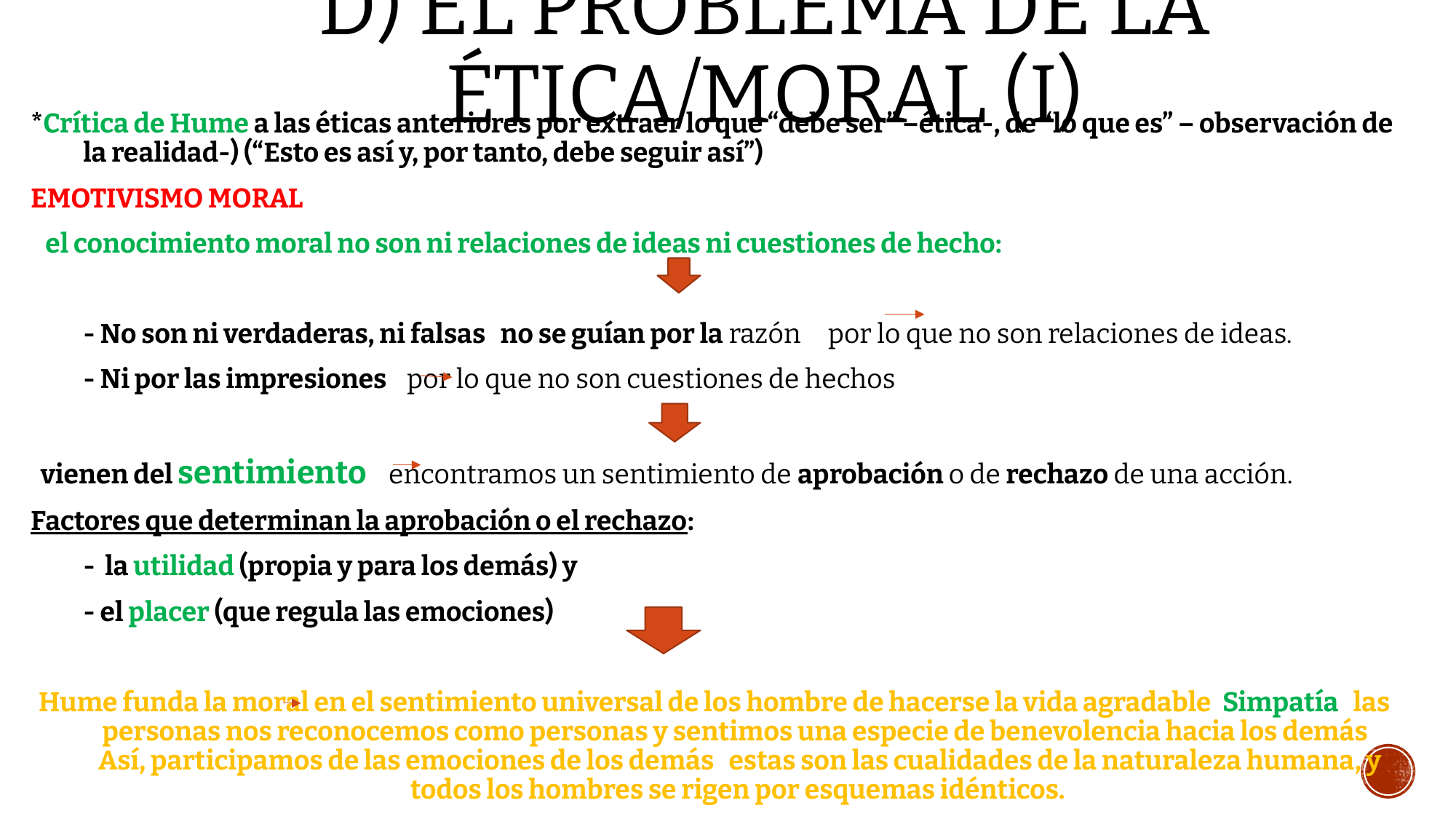

# D) El problema de la ética/moral (I)
*Crítica de Hume a las éticas anteriores por extraer lo que “debe ser” –ética-, de “lo que es” – observación de la realidad-) (“Esto es así y, por tanto, debe seguir así”)
EMOTIVISMO MORAL
   el conocimiento moral no son ni relaciones de ideas ni cuestiones de hecho:

	- No son ni verdaderas, ni falsas   no se guían por la razón     por lo que no son relaciones de ideas.
	- Ni por las impresiones    por lo que no son cuestiones de hechos

  vienen del sentimiento    encontramos un sentimiento de aprobación o de rechazo de una acción.
Factores que determinan la aprobación o el rechazo:
	-  la utilidad (propia y para los demás) y
 	- el placer (que regula las emociones)

Hume funda la moral en el sentimiento universal de los hombre de hacerse la vida agradable  Simpatía   las personas nos reconocemos como personas y sentimos una especie de benevolencia hacia los demás   Así, participamos de las emociones de los demás   estas son las cualidades de la naturaleza humana, y todos los hombres se rigen por esquemas idénticos.